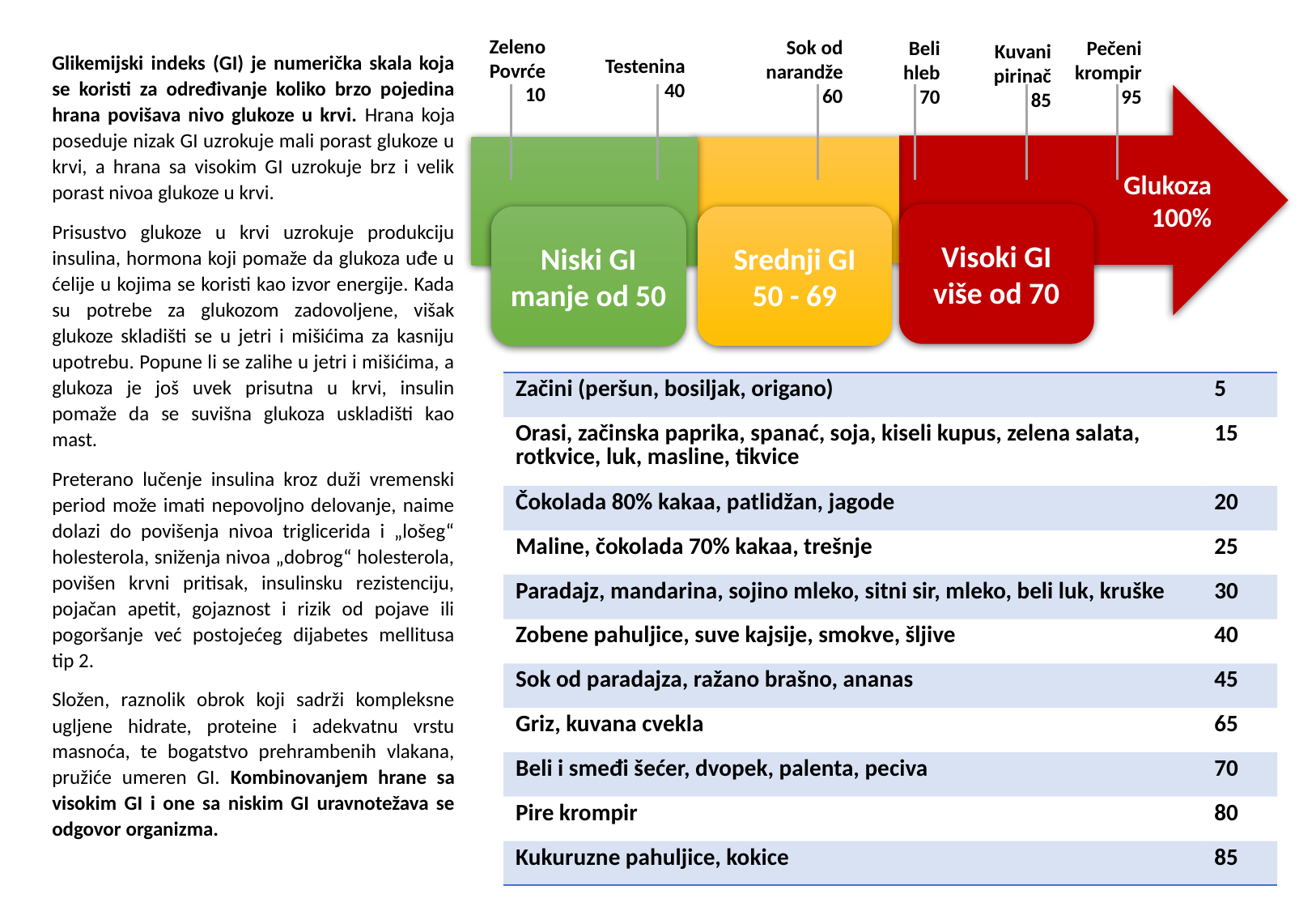

Zeleno
Povrće
10
Sok od narandže
60
Beli hleb
70
Pečeni krompir
95
Kuvani pirinač85
Glikemijski indeks (GI) je numerička skala koja se koristi za određivanje koliko brzo pojedina hrana povišava nivo glukoze u krvi. Hrana koja poseduje nizak GI uzrokuje mali porast glukoze u krvi, a hrana sa visokim GI uzrokuje brz i velik porast nivoa glukoze u krvi.
Prisustvo glukoze u krvi uzrokuje produkciju insulina, hormona koji pomaže da glukoza uđe u ćelije u kojima se koristi kao izvor energije. Kada su potrebe za glukozom zadovoljene, višak glukoze skladišti se u jetri i mišićima za kasniju upotrebu. Popune li se zalihe u jetri i mišićima, a glukoza je još uvek prisutna u krvi, insulin pomaže da se suvišna glukoza uskladišti kao mast.
Preterano lučenje insulina kroz duži vremenski period može imati nepovoljno delovanje, naime dolazi do povišenja nivoa triglicerida i „lošeg“ holesterola, sniženja nivoa „dobrog“ holesterola, povišen krvni pritisak, insulinsku rezistenciju, pojačan apetit, gojaznost i rizik od pojave ili pogoršanje već postojećeg dijabetes mellitusa tip 2.
Složen, raznolik obrok koji sadrži kompleksne ugljene hidrate, proteine i adekvatnu vrstu masnoća, te bogatstvo prehrambenih vlakana, pružiće umeren GI. Kombinovanjem hrane sa visokim GI i one sa niskim GI uravnotežava se odgovor organizma.

Testenina
40
Glukoza
100%

Visoki GI više od 70
Niski GI manje od 50
Srednji GI 50 - 69
| Začini (peršun, bosiljak, origano) | 5 |
| --- | --- |
| Orasi, začinska paprika, spanać, soja, kiseli kupus, zelena salata, rotkvice, luk, masline, tikvice | 15 |
| Čokolada 80% kakaa, patlidžan, jagode | 20 |
| Maline, čokolada 70% kakaa, trešnje | 25 |
| Paradajz, mandarina, sojino mleko, sitni sir, mleko, beli luk, kruške | 30 |
| Zobene pahuljice, suve kajsije, smokve, šljive | 40 |
| Sok od paradajza, ražano brašno, ananas | 45 |
| Griz, kuvana cvekla | 65 |
| Beli i smeđi šećer, dvopek, palenta, peciva | 70 |
| Pire krompir | 80 |
| Kukuruzne pahuljice, kokice | 85 |